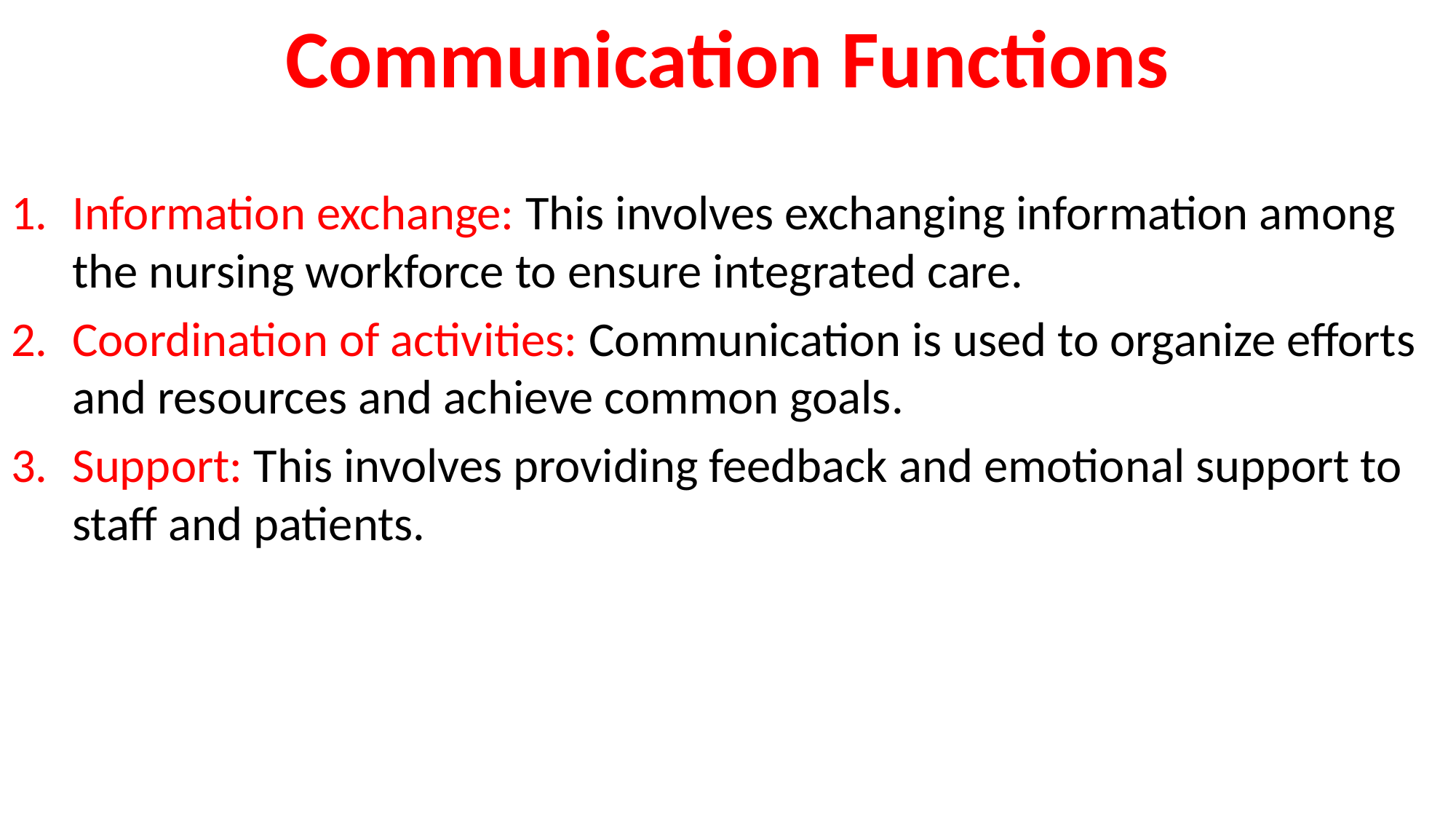

Communication Functions

Information exchange: This involves exchanging information among the nursing workforce to ensure integrated care.
Coordination of activities: Communication is used to organize efforts and resources and achieve common goals.
Support: This involves providing feedback and emotional support to staff and patients.